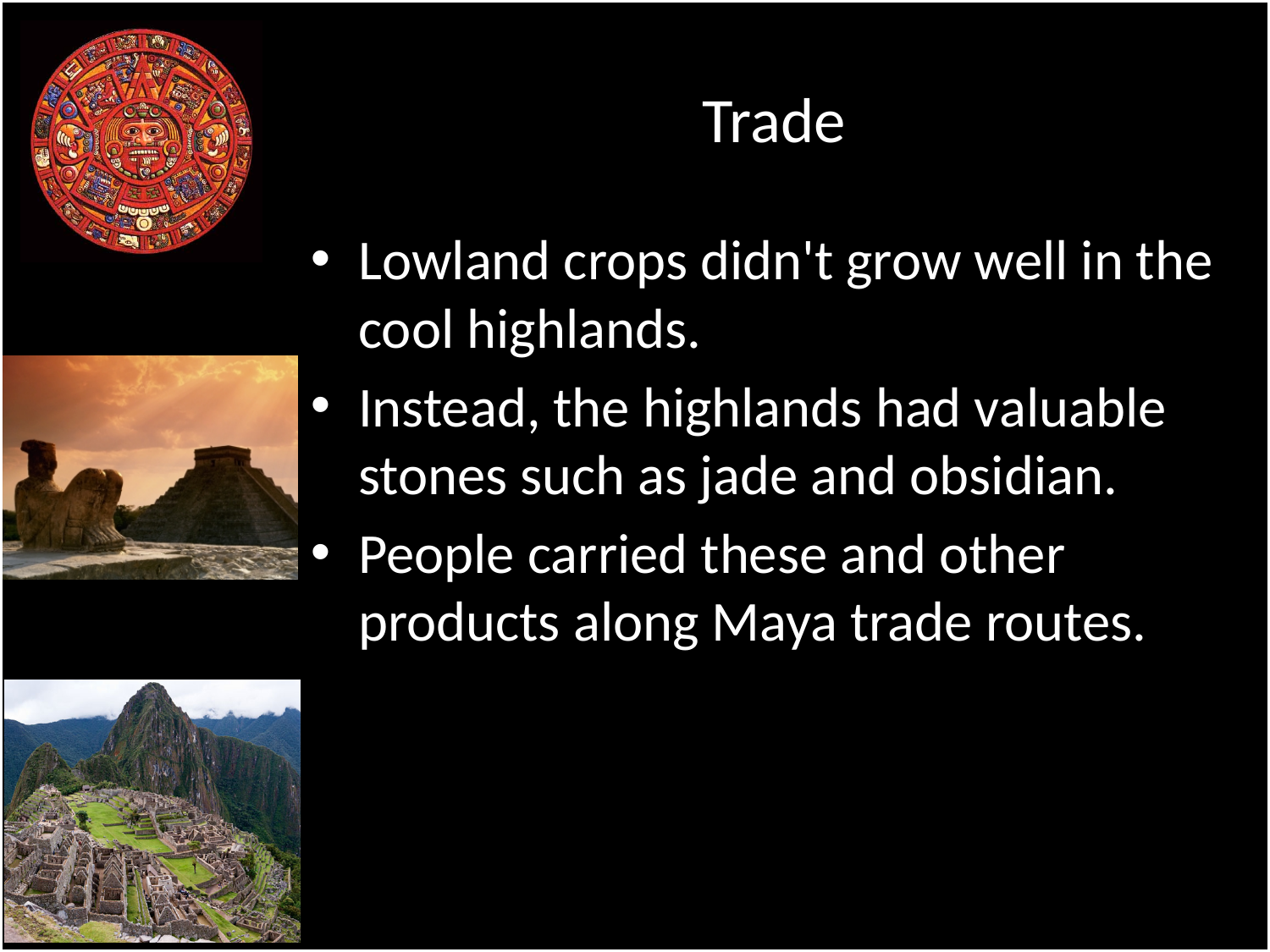

# Trade
Lowland crops didn't grow well in the cool highlands.
Instead, the highlands had valuable stones such as jade and obsidian.
People carried these and other products along Maya trade routes.